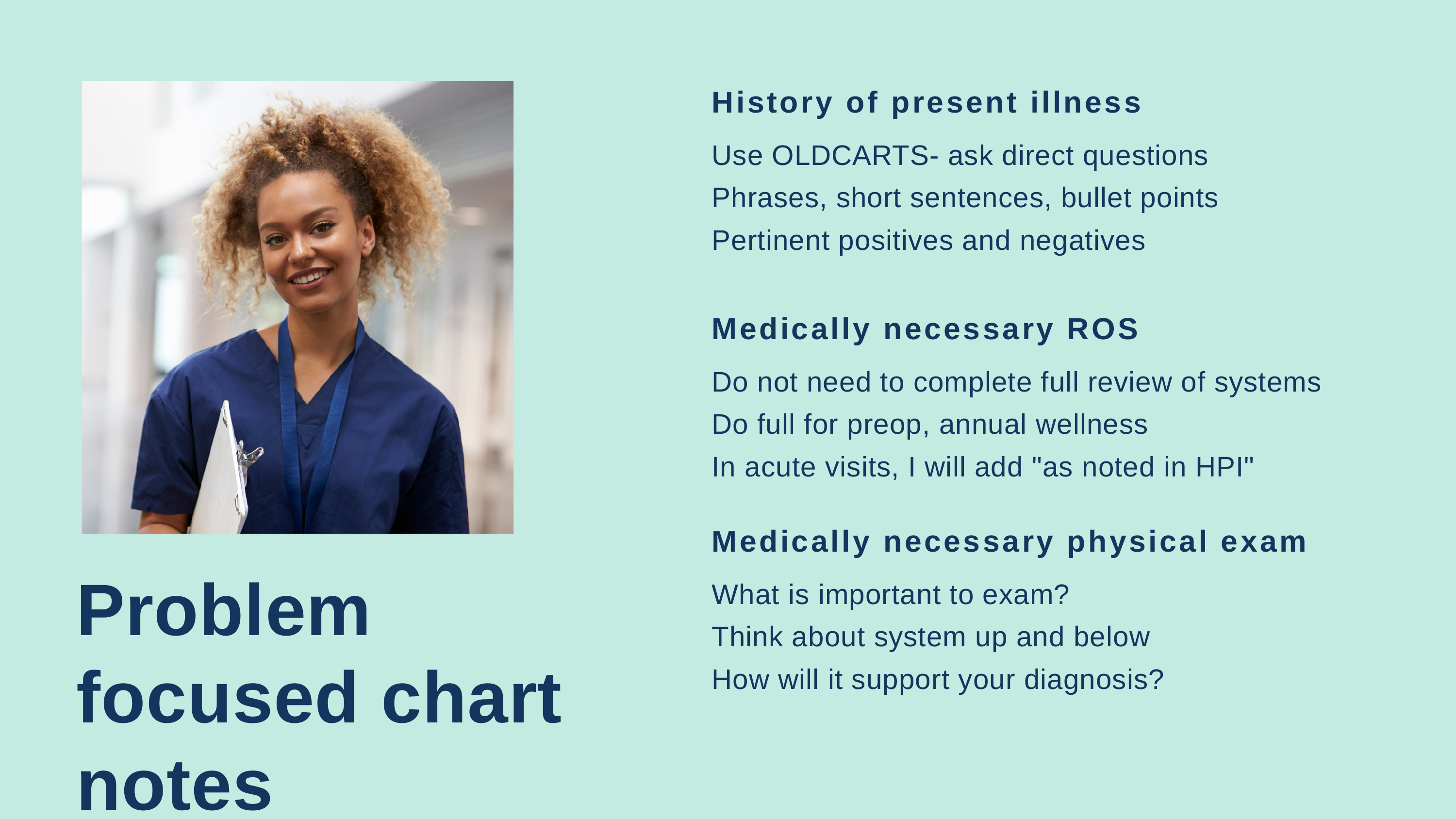

History of present illness

Use OLDCARTS- ask direct questions
Phrases, short sentences, bullet points
Pertinent positives and negatives
Medically necessary ROS
Do not need to complete full review of systems
Do full for preop, annual wellness
In acute visits, I will add "as noted in HPI"
Medically necessary physical exam
Problem focused chart notes
What is important to exam?
Think about system up and below
How will it support your diagnosis?